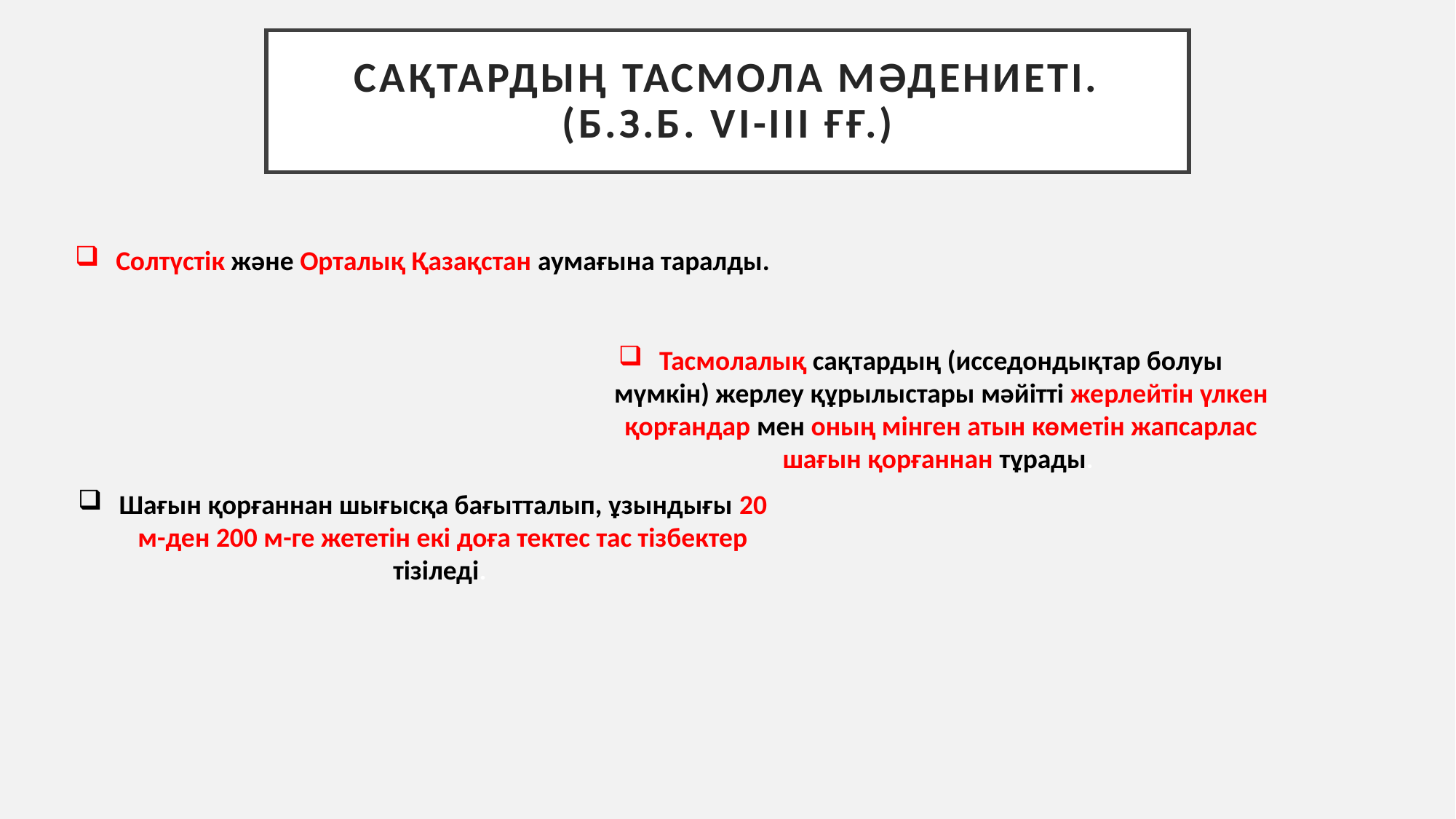

# Сақтардың Тасмола мәдениеті. (Б.з.б. VI-III ғғ.)
Солтүстік және Орталық Қазақстан аумағына таралды.
Тасмолалық сақтардың (исседондықтар болуы мүмкін) жерлеу құрылыстары мәйітті жерлейтін үлкен қорғандар мен оның мінген атын көметін жапсарлас шағын қорғаннан тұрады.
Шағын қорғаннан шығысқа бағытталып, ұзындығы 20 м-ден 200 м-ге жететін екі доға тектес тас тізбектер тізіледі.